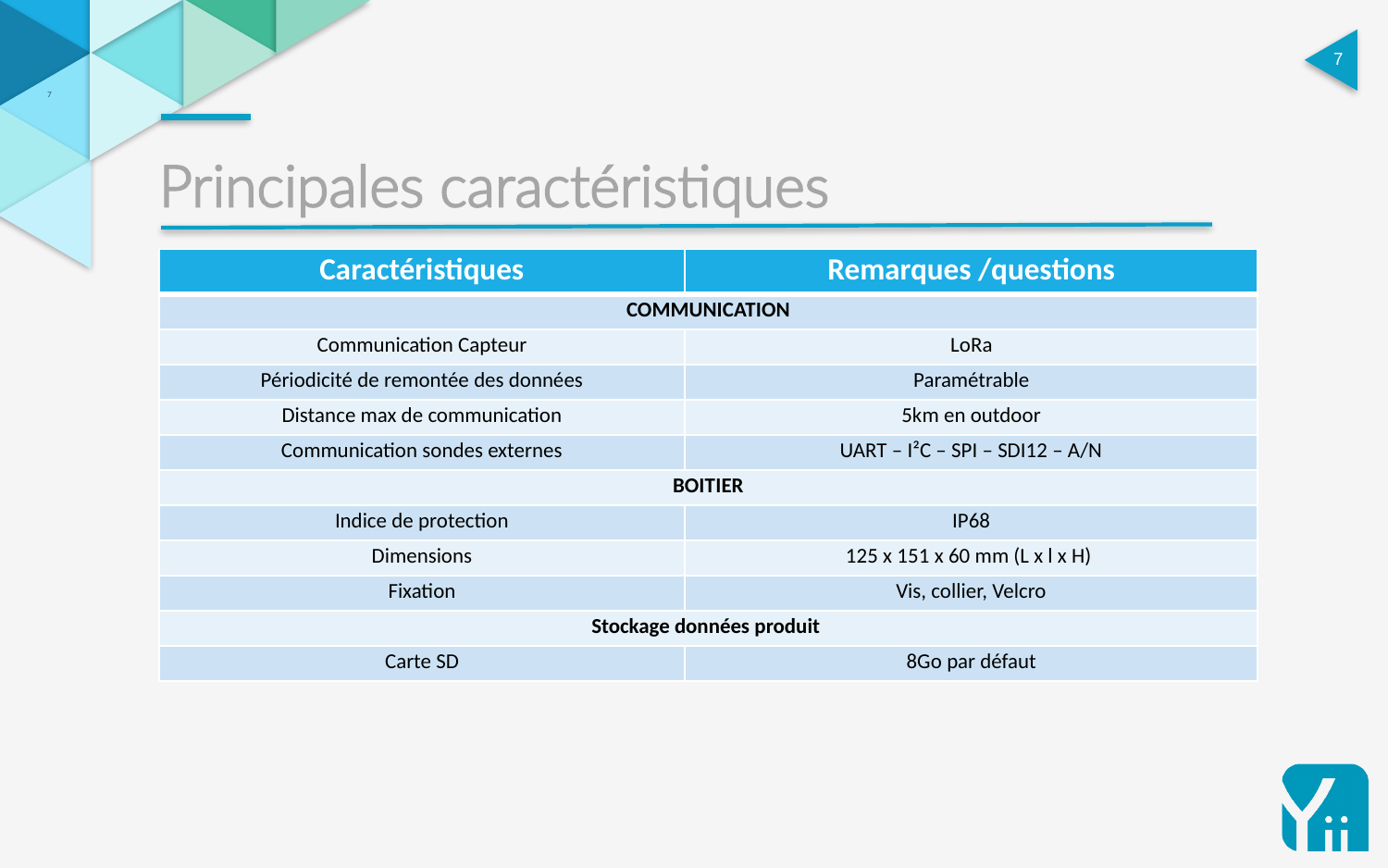

7
Principales caractéristiques
| Caractéristiques | Remarques /questions |
| --- | --- |
| COMMUNICATION |  |
| Communication Capteur | LoRa |
| Périodicité de remontée des données | Paramétrable |
| Distance max de communication | 5km en outdoor |
| Communication sondes externes | UART – I²C – SPI – SDI12 – A/N |
| BOITIER |  |
| Indice de protection | IP68 |
| Dimensions | 125 x 151 x 60 mm (L x l x H) |
| Fixation | Vis, collier, Velcro |
| Stockage données produit |  |
| Carte SD | 8Go par défaut |